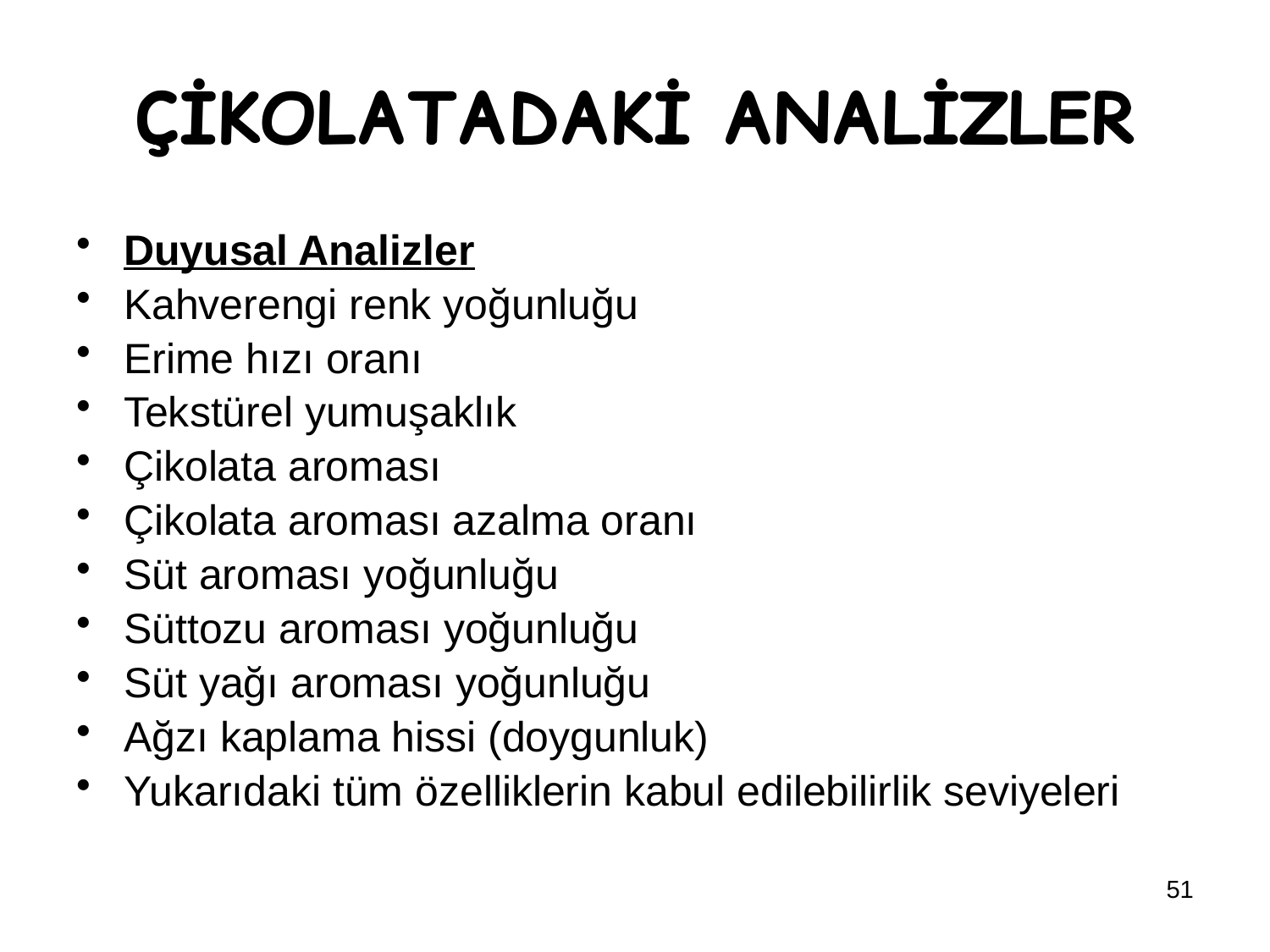

# ÇİKOLATADAKİ ANALİZLER
Duyusal Analizler
Kahverengi renk yoğunluğu
Erime hızı oranı
Tekstürel yumuşaklık
Çikolata aroması
Çikolata aroması azalma oranı
Süt aroması yoğunluğu
Süttozu aroması yoğunluğu
Süt yağı aroması yoğunluğu
Ağzı kaplama hissi (doygunluk)
Yukarıdaki tüm özelliklerin kabul edilebilirlik seviyeleri

51